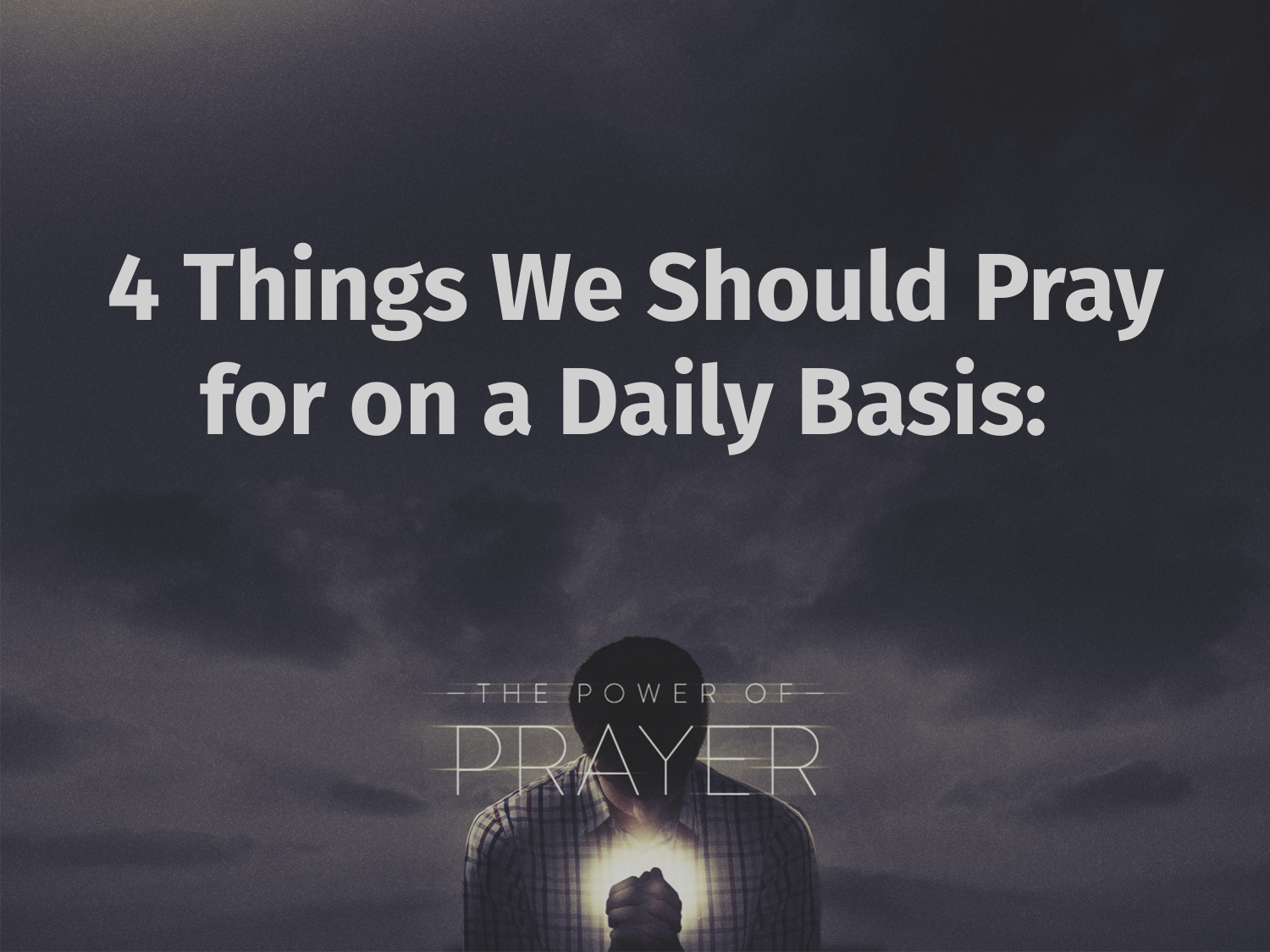

4 Things We Should Pray for on a Daily Basis: